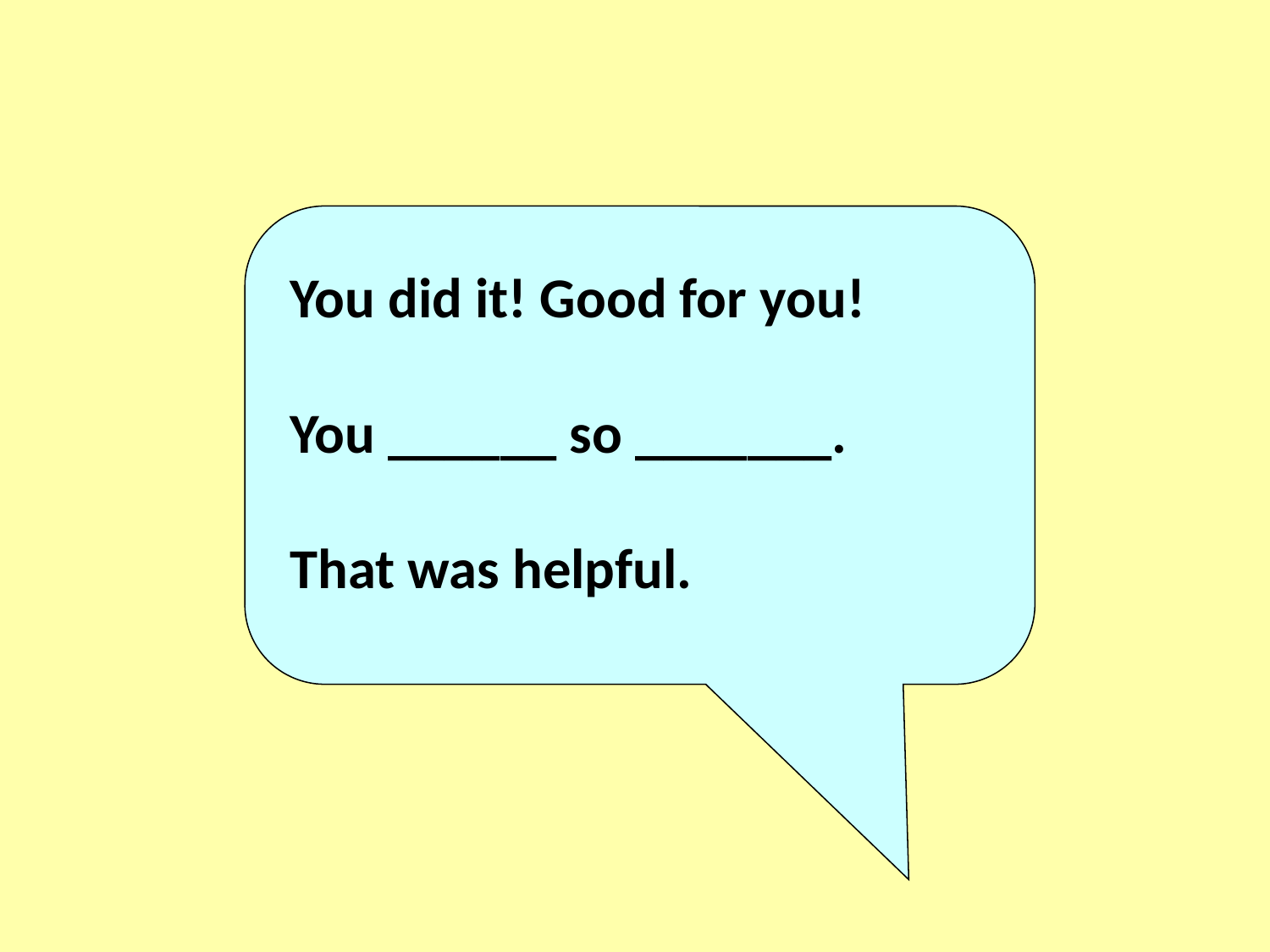

You did it! Good for you!

You ______ so _______.

That was helpful.